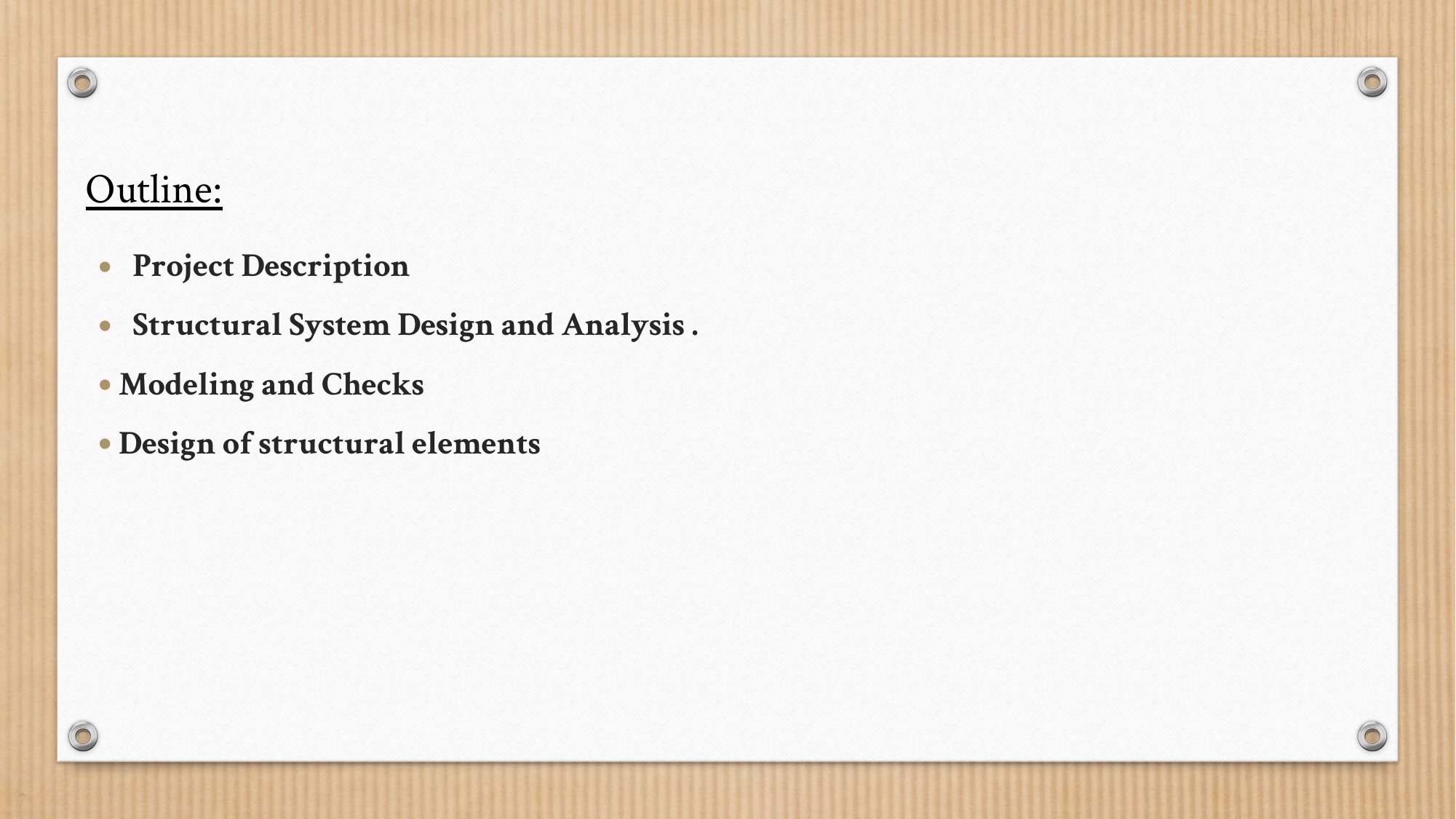

Outline:
Project Description
Structural System Design and Analysis .
 Modeling and Checks
 Design of structural elements